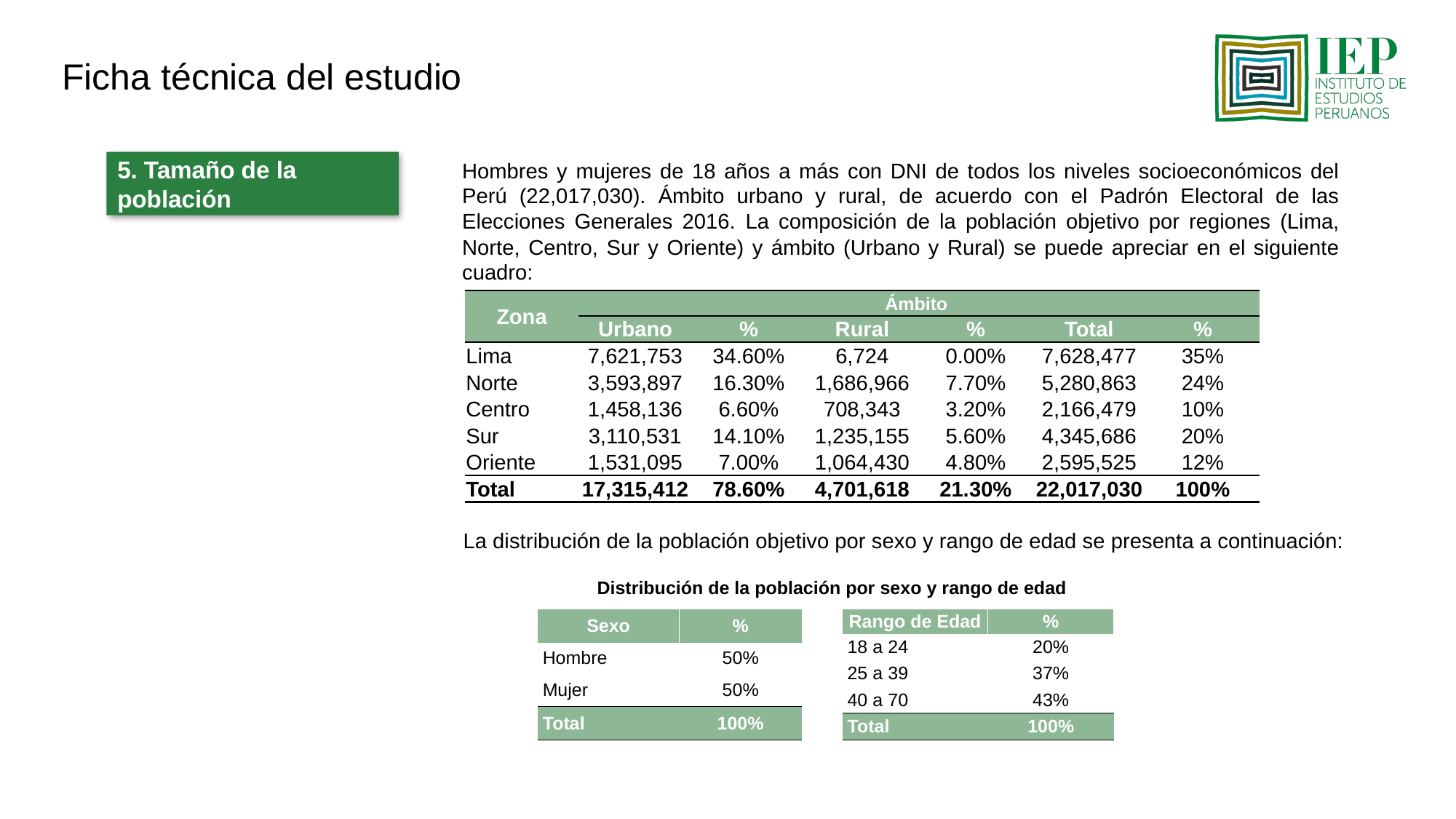

Ficha técnica del estudio
5. Tamaño de la población
Hombres y mujeres de 18 años a más con DNI de todos los niveles socioeconómicos del Perú (22,017,030). Ámbito urbano y rural, de acuerdo con el Padrón Electoral de las Elecciones Generales 2016. La composición de la población objetivo por regiones (Lima, Norte, Centro, Sur y Oriente) y ámbito (Urbano y Rural) se puede apreciar en el siguiente cuadro:
| Zona | Ámbito |  |  |  |  |  |
| --- | --- | --- | --- | --- | --- | --- |
|  | Urbano | % | Rural | % | Total | % |
| Lima | 7,621,753 | 34.60% | 6,724 | 0.00% | 7,628,477 | 35% |
| Norte | 3,593,897 | 16.30% | 1,686,966 | 7.70% | 5,280,863 | 24% |
| Centro | 1,458,136 | 6.60% | 708,343 | 3.20% | 2,166,479 | 10% |
| Sur | 3,110,531 | 14.10% | 1,235,155 | 5.60% | 4,345,686 | 20% |
| Oriente | 1,531,095 | 7.00% | 1,064,430 | 4.80% | 2,595,525 | 12% |
| Total | 17,315,412 | 78.60% | 4,701,618 | 21.30% | 22,017,030 | 100% |
La distribución de la población objetivo por sexo y rango de edad se presenta a continuación:
Distribución de la población por sexo y rango de edad
| Sexo | % |
| --- | --- |
| Hombre | 50% |
| Mujer | 50% |
| Total | 100% |
| Rango de Edad | % |
| --- | --- |
| 18 a 24 | 20% |
| 25 a 39 | 37% |
| 40 a 70 | 43% |
| Total | 100% |